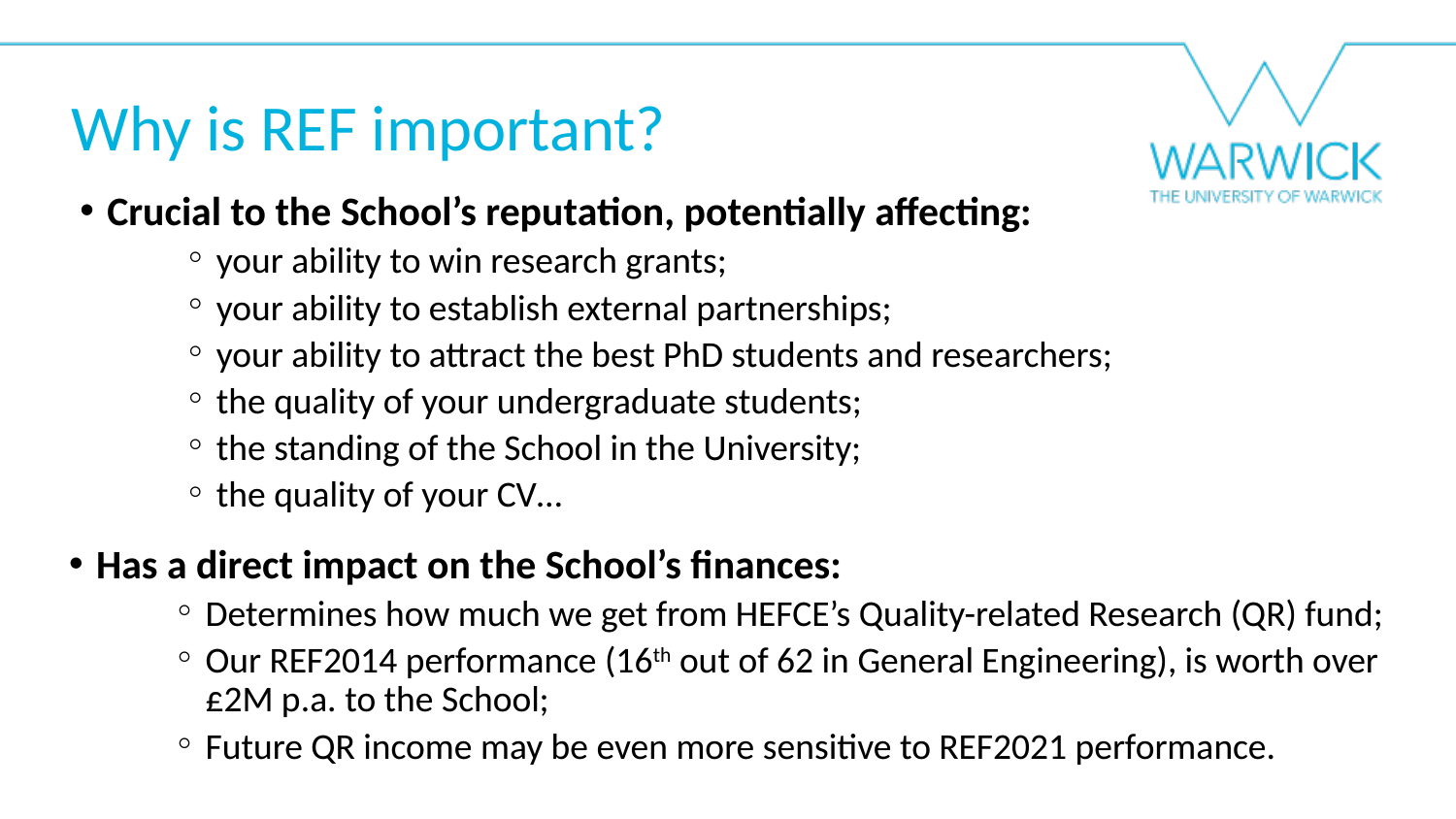

Why is REF important?
Crucial to the School’s reputation, potentially affecting:
your ability to win research grants;
your ability to establish external partnerships;
your ability to attract the best PhD students and researchers;
the quality of your undergraduate students;
the standing of the School in the University;
the quality of your CV…

Crucial to the School’s reputation, potentially affecting:
your ability to win research grants;
your ability to establish external partnerships;
your ability to attract the best PhD students and researchers;
the quality of your undergraduate students;
the standing of the School in the University;
the quality of your CV…

Has a direct impact on the School’s finances:
Determines how much we get from HEFCE’s Quality-related Research (QR) fund;
Our REF2014 performance (16th out of 62 in General Engineering), is worth over £2M p.a. to the School;
Future QR income may be even more sensitive to REF2021 performance.
Has a direct impact on the School’s finances:
Determines how much we get from HEFCE’s Quality-related Research (QR) fund;
Our REF2014 performance (16th out of 62 in General Engineering), is worth over £2M p.a. to the School;
Future QR income may be even more sensitive to REF2021 performance.